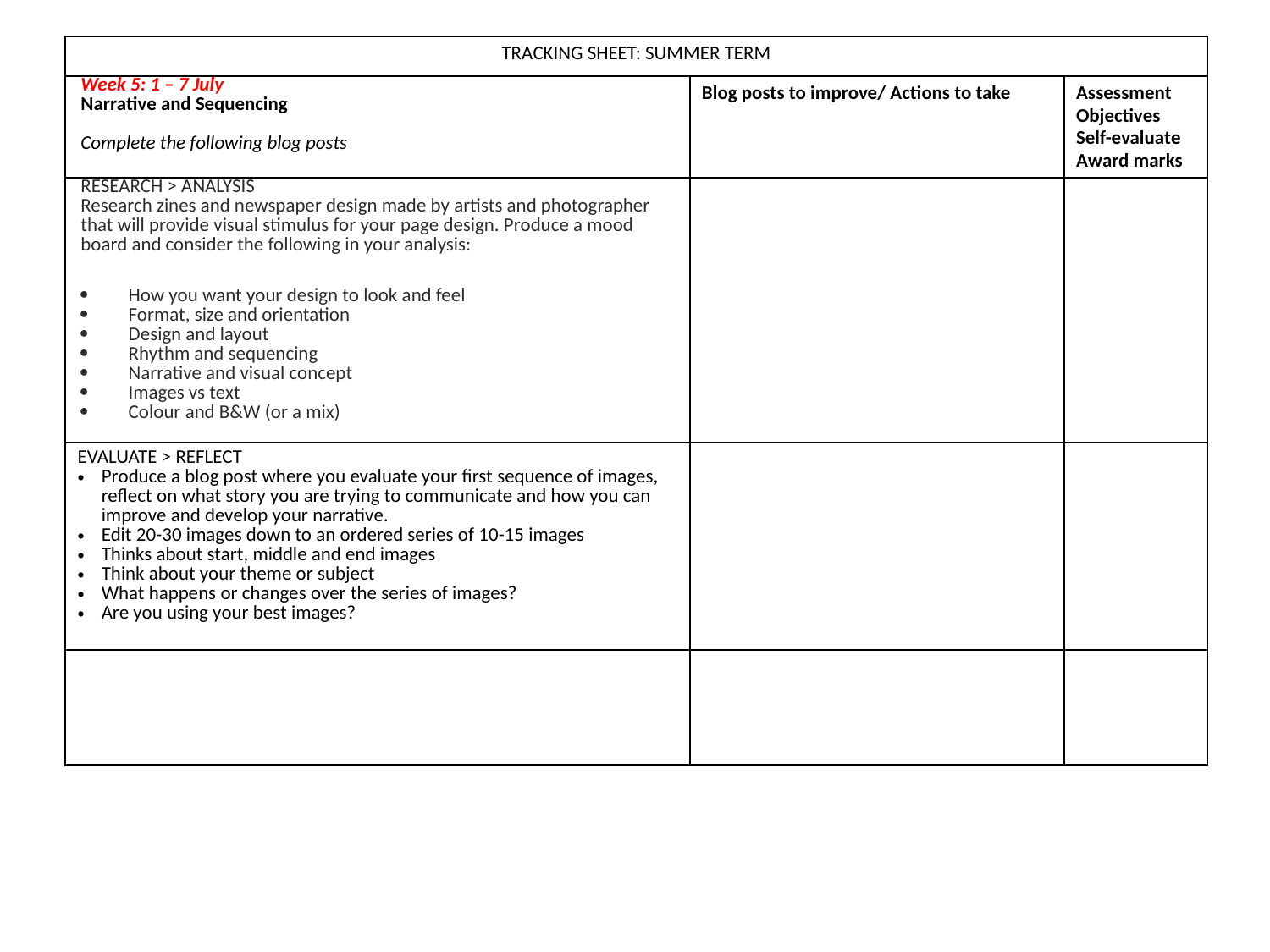

| TRACKING SHEET: SUMMER TERM |  |  |
| --- | --- | --- |
| Week 5: 1 – 7 July Narrative and Sequencing Complete the following blog posts | Blog posts to improve/ Actions to take | Assessment Objectives Self-evaluate Award marks |
| RESEARCH > ANALYSIS Research zines and newspaper design made by artists and photographer that will provide visual stimulus for your page design. Produce a mood board and consider the following in your analysis: How you want your design to look and feel Format, size and orientation Design and layout Rhythm and sequencing Narrative and visual concept Images vs text Colour and B&W (or a mix) |  |  |
| EVALUATE > REFLECT Produce a blog post where you evaluate your first sequence of images, reflect on what story you are trying to communicate and how you can improve and develop your narrative. Edit 20-30 images down to an ordered series of 10-15 images Thinks about start, middle and end images Think about your theme or subject What happens or changes over the series of images? Are you using your best images? |  |  |
|  |  |  |